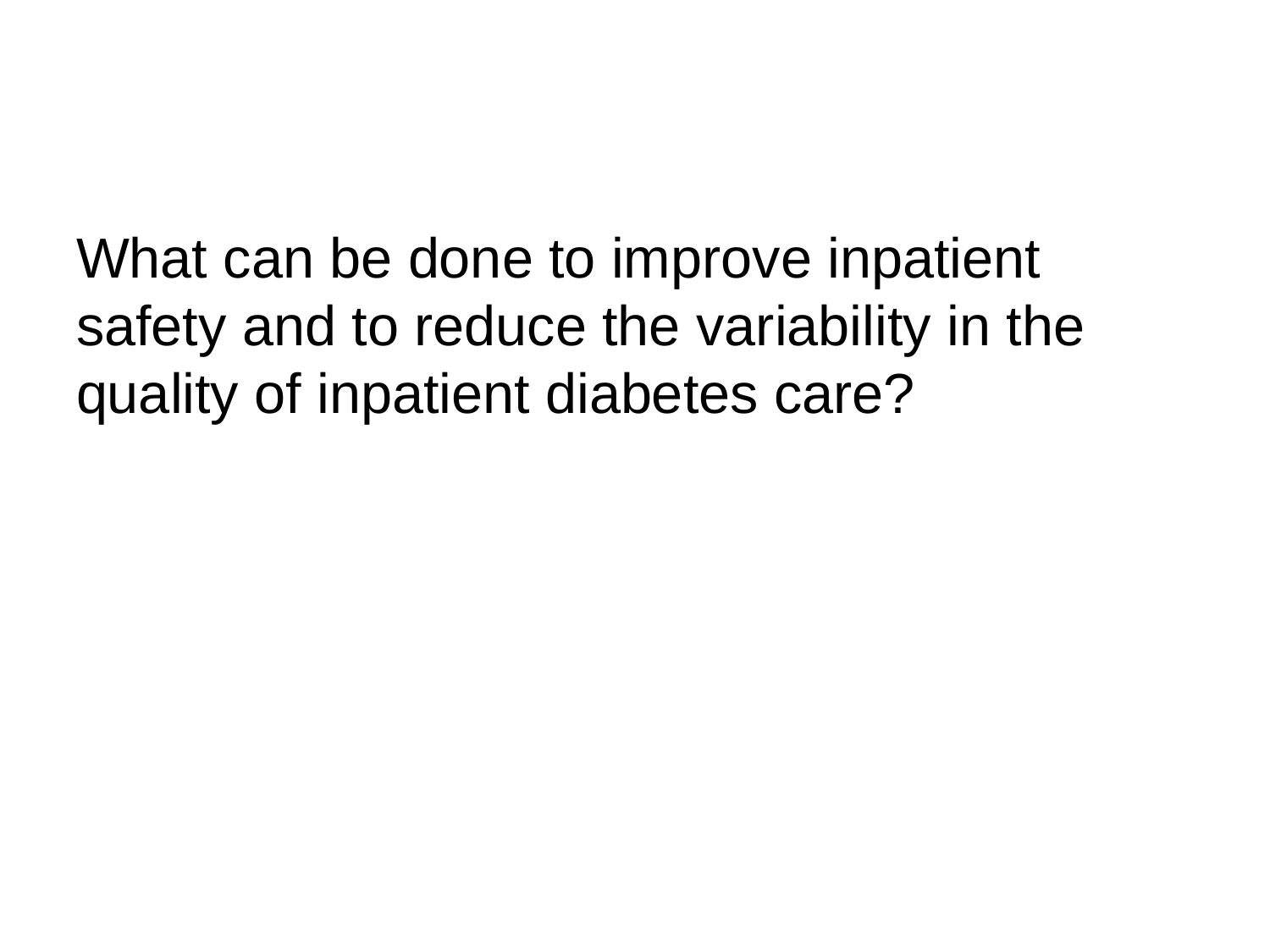

#
What can be done to improve inpatient safety and to reduce the variability in the quality of inpatient diabetes care?